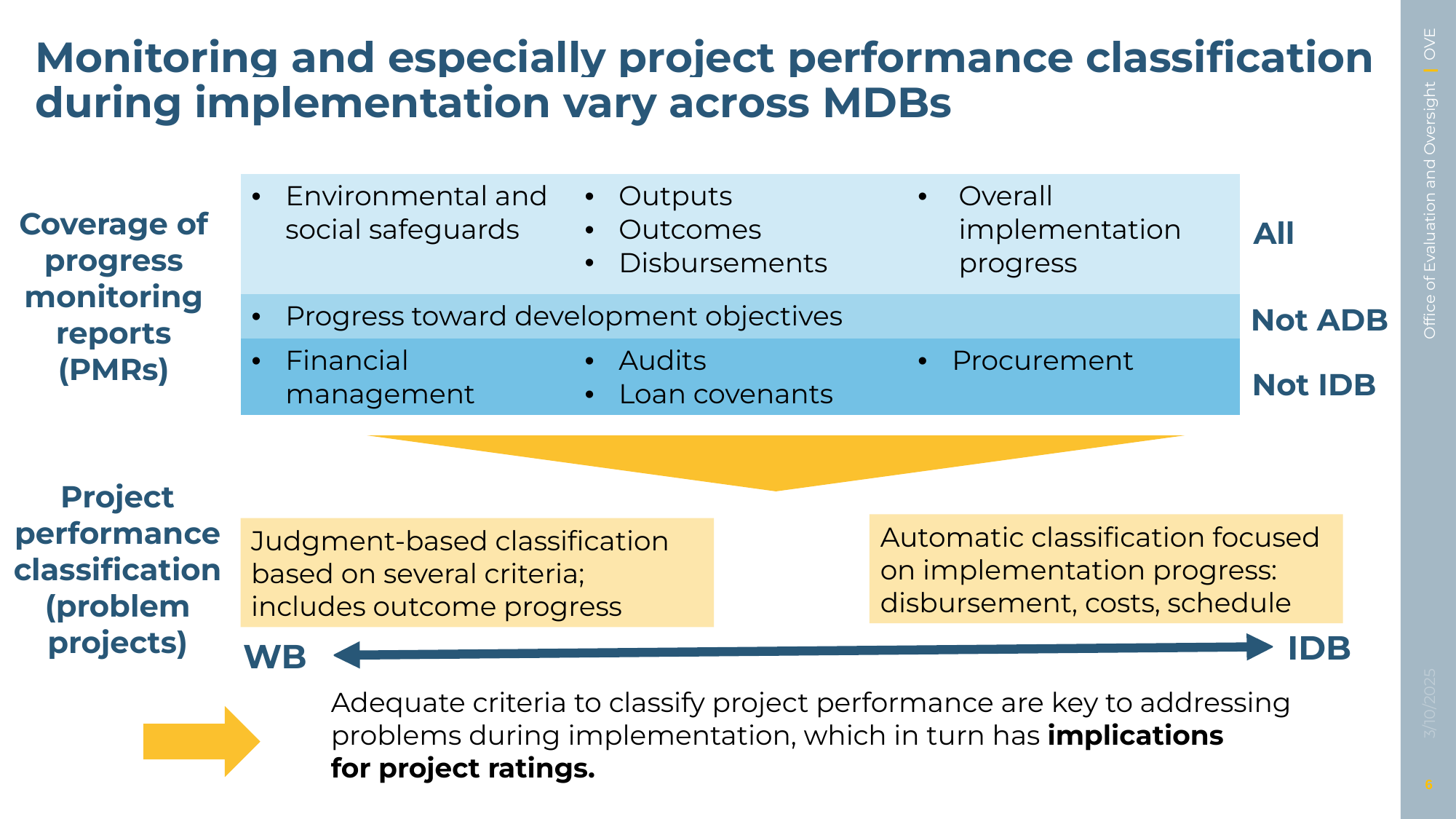

# Monitoring and especially project performance classification during implementation vary across MDBs
| Environmental and social safeguards | Outputs Outcomes Disbursements | Overall implementation progress |
| --- | --- | --- |
| Progress toward development objectives |  |  |
| Financial management | Audits Loan covenants | Procurement |
All
Coverage of progress monitoring reports (PMRs)
Not ADB
Not IDB
Project performance classification (problem projects)

Automatic classification focused on implementation progress:
disbursement, costs, schedule
Judgment-based classification based on several criteria; includes outcome progress
3/10/2025
WB
IDB
Adequate criteria to classify project performance are key to addressing problems during implementation, which in turn has implications for project ratings.

6